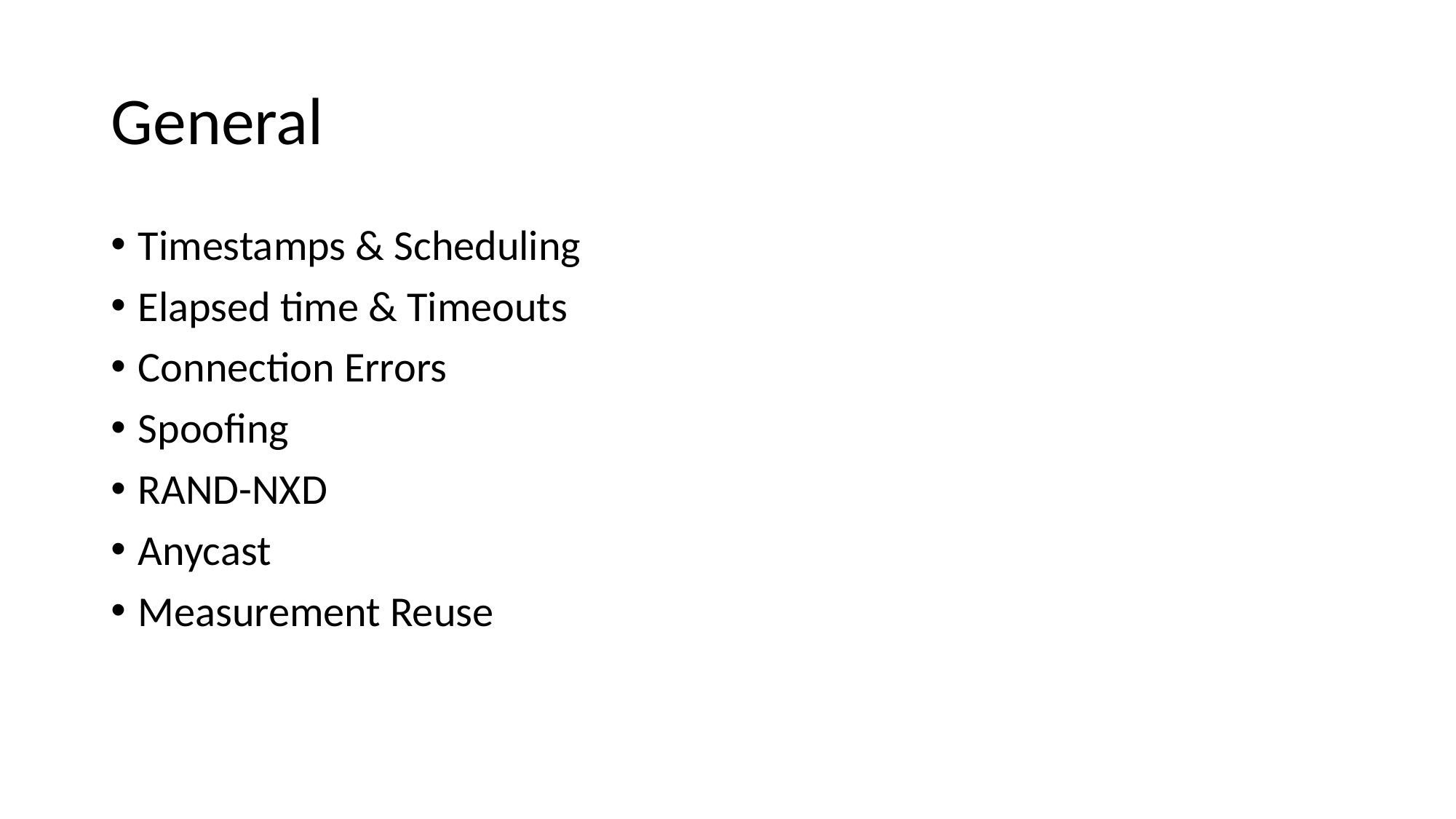

# General
Timestamps & Scheduling
Elapsed time & Timeouts
Connection Errors
Spoofing
RAND-NXD
Anycast
Measurement Reuse